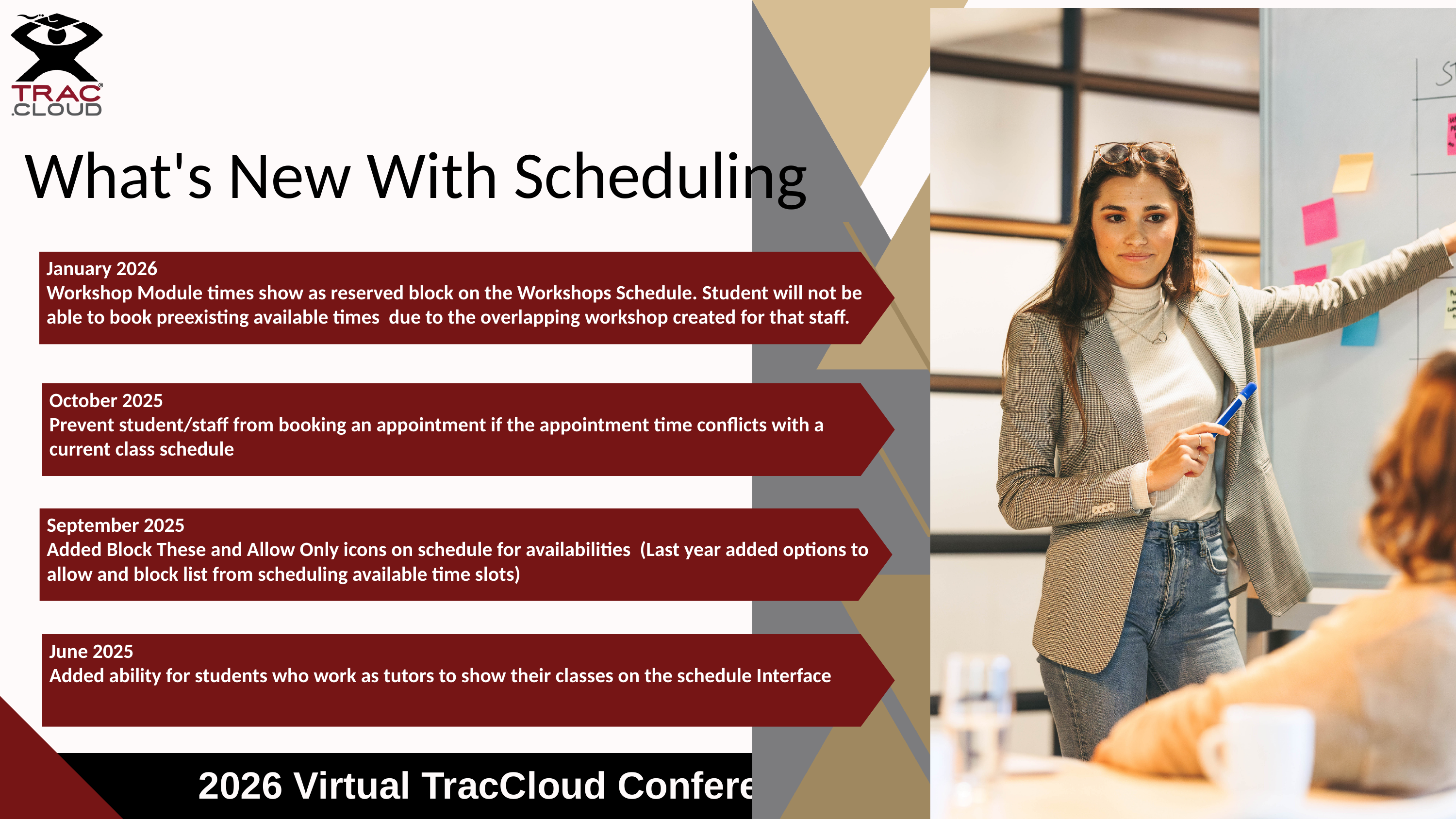

What's New With Scheduling

January 2026
Workshop Module times show as reserved block on the Workshops Schedule. Student will not be able to book preexisting available times  due to the overlapping workshop created for that staff.
October 2025
Prevent student/staff from booking an appointment if the appointment time conflicts with a current class schedule
September 2025
Added Block These and Allow Only icons on schedule for availabilities  (Last year added options to allow and block list from scheduling available time slots)
June 2025
Added ability for students who work as tutors to show their classes on the schedule Interface

2026 Virtual TracCloud Conference